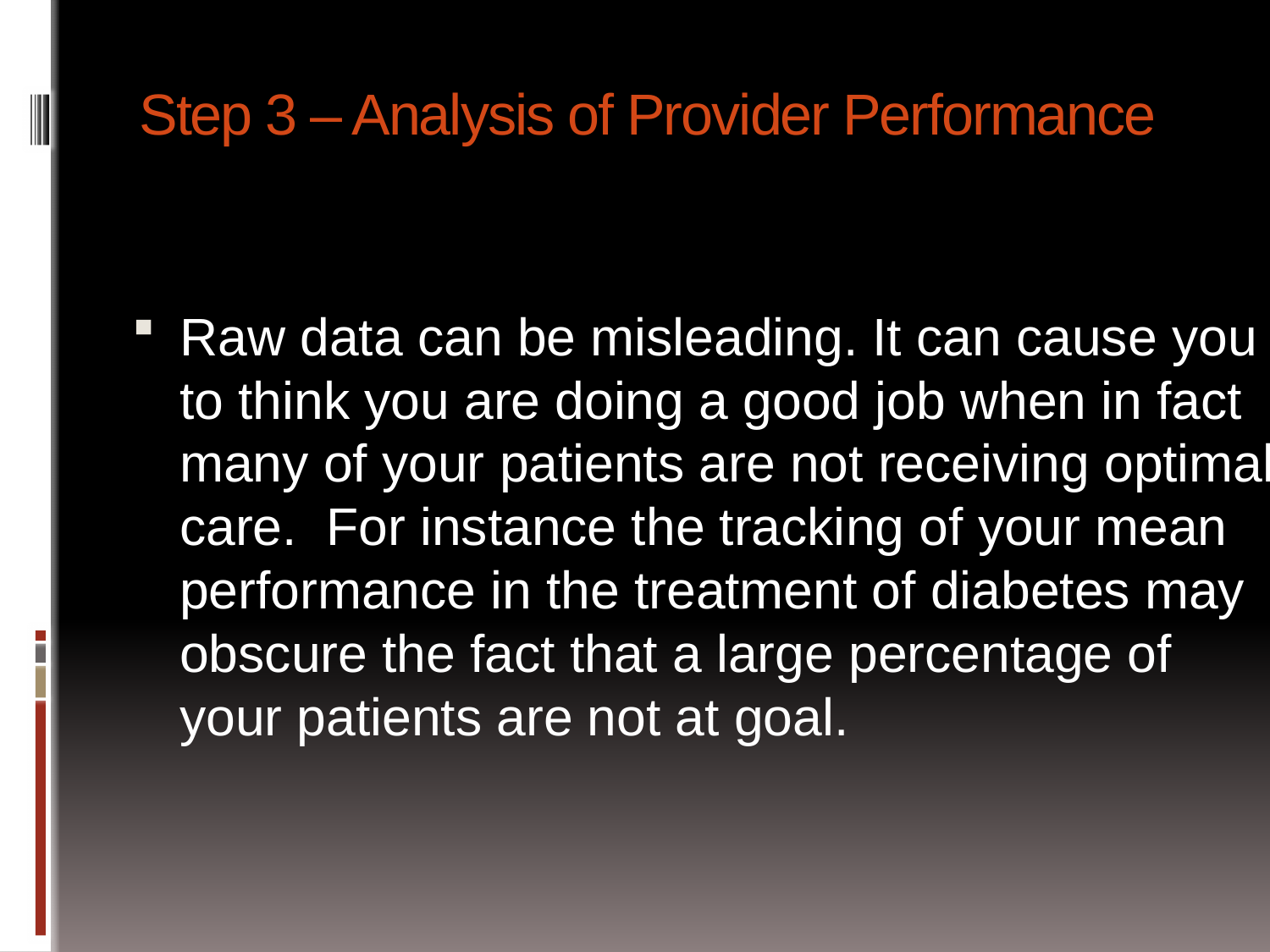

# Step 3 – Analysis of Provider Performance
Raw data can be misleading. It can cause you to think you are doing a good job when in fact many of your patients are not receiving optimal care.  For instance the tracking of your mean performance in the treatment of diabetes may obscure the fact that a large percentage of your patients are not at goal.